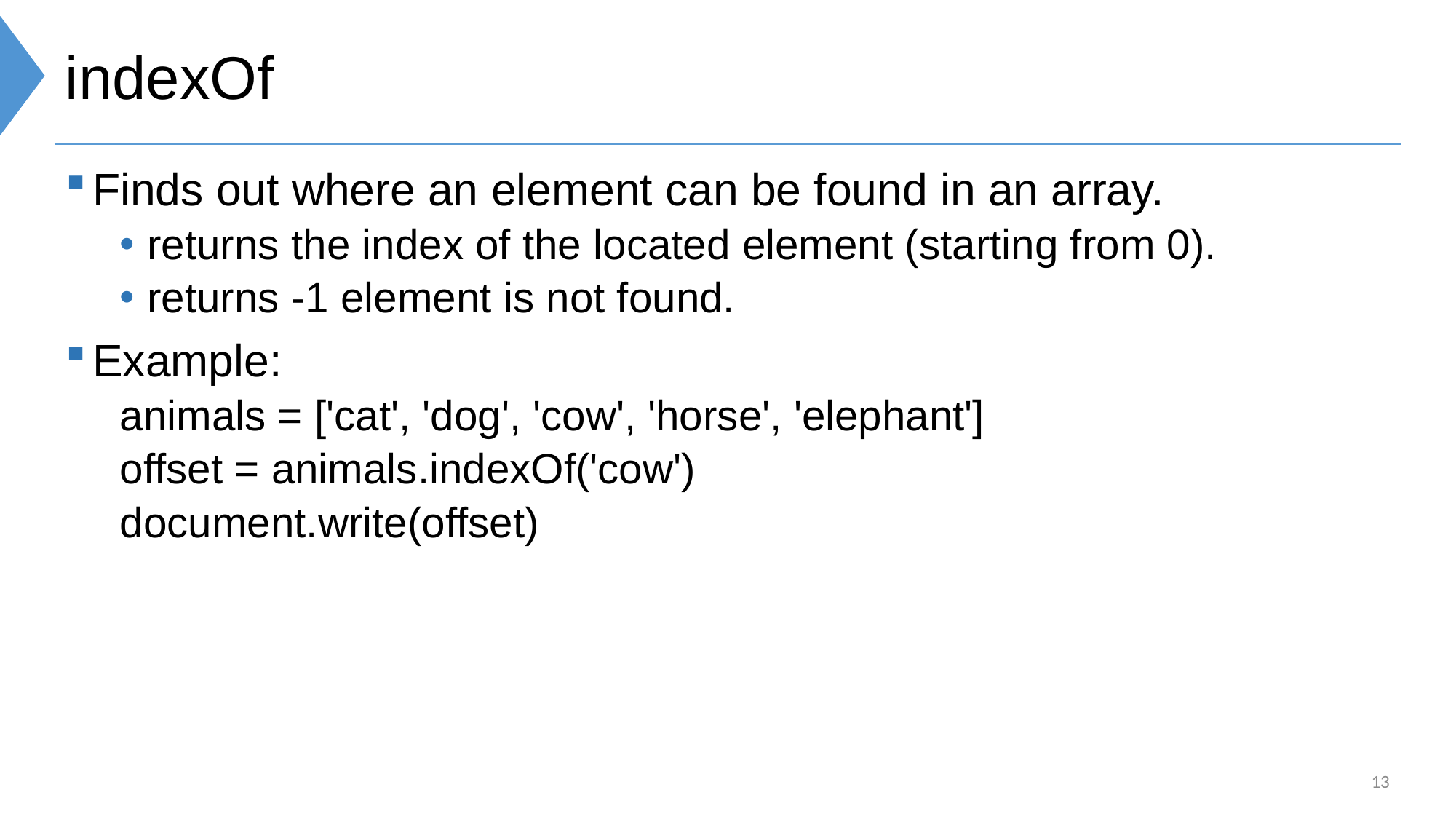

# indexOf
Finds out where an element can be found in an array.
returns the index of the located element (starting from 0).
returns -1 element is not found.
Example:
animals = ['cat', 'dog', 'cow', 'horse', 'elephant']
offset = animals.indexOf('cow')
document.write(offset)
13